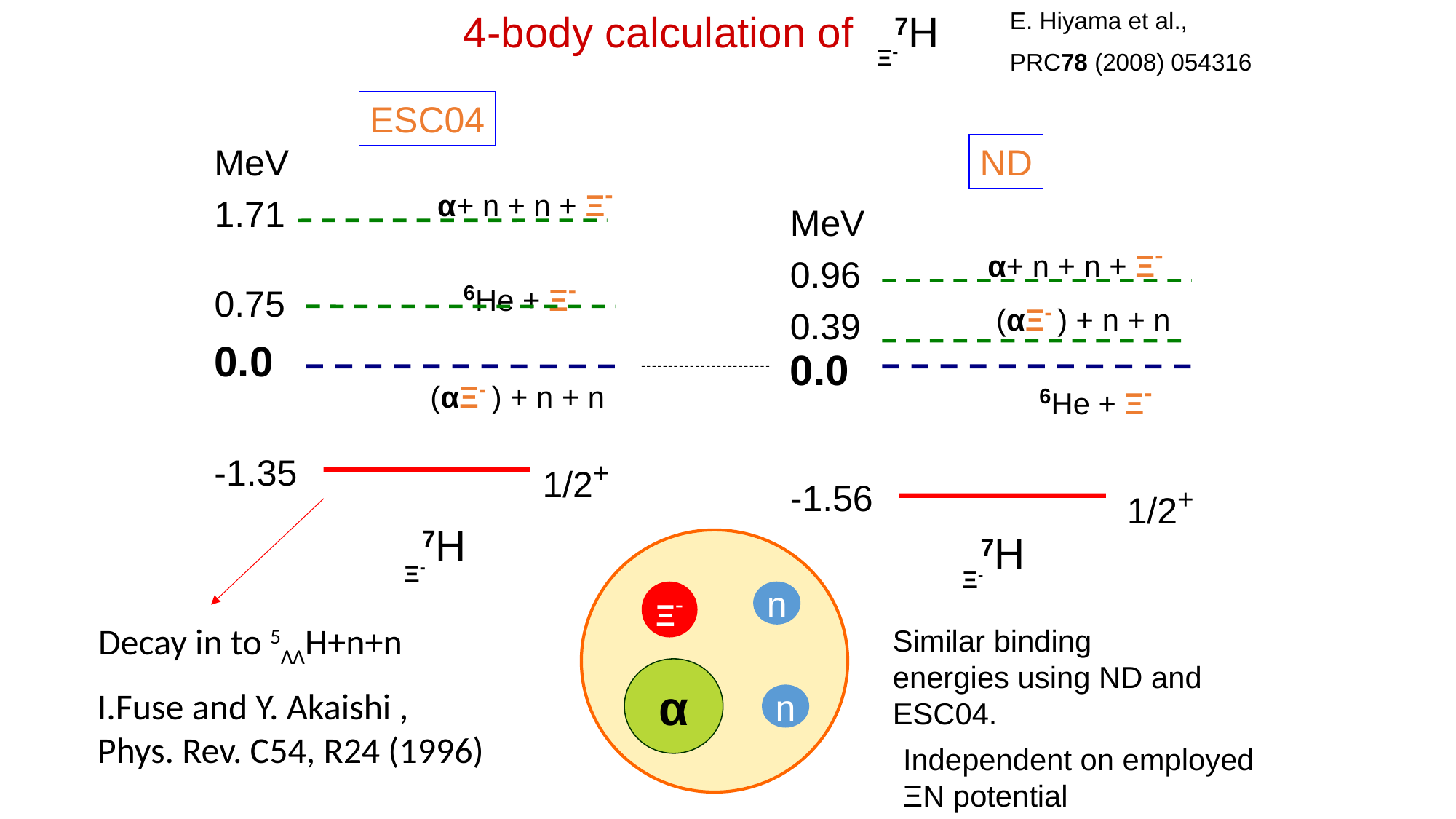

4-body calculation of
7H
E. Hiyama et al.,
PRC78 (2008) 054316
Ξ-
ESC04
MeV
ND
α+ n + n + Ξ-
1.71
MeV

α+ n + n + Ξ-
0.96
6He + Ξ-
0.75

(αΞ- ) + n + n
0.39

0.0
0.0

(αΞ- ) + n + n

6He + Ξ-
-1.35
1/2+

-1.56
1/2+

7H
7H

Ξ-
Ξ-

Ξ-
n
Decay in to 5ΛΛH+n+n
Similar binding
energies using ND and
ESC04.
α
I.Fuse and Y. Akaishi ,
Phys. Rev. C54, R24 (1996)
n
Independent on employed
ΞN potential